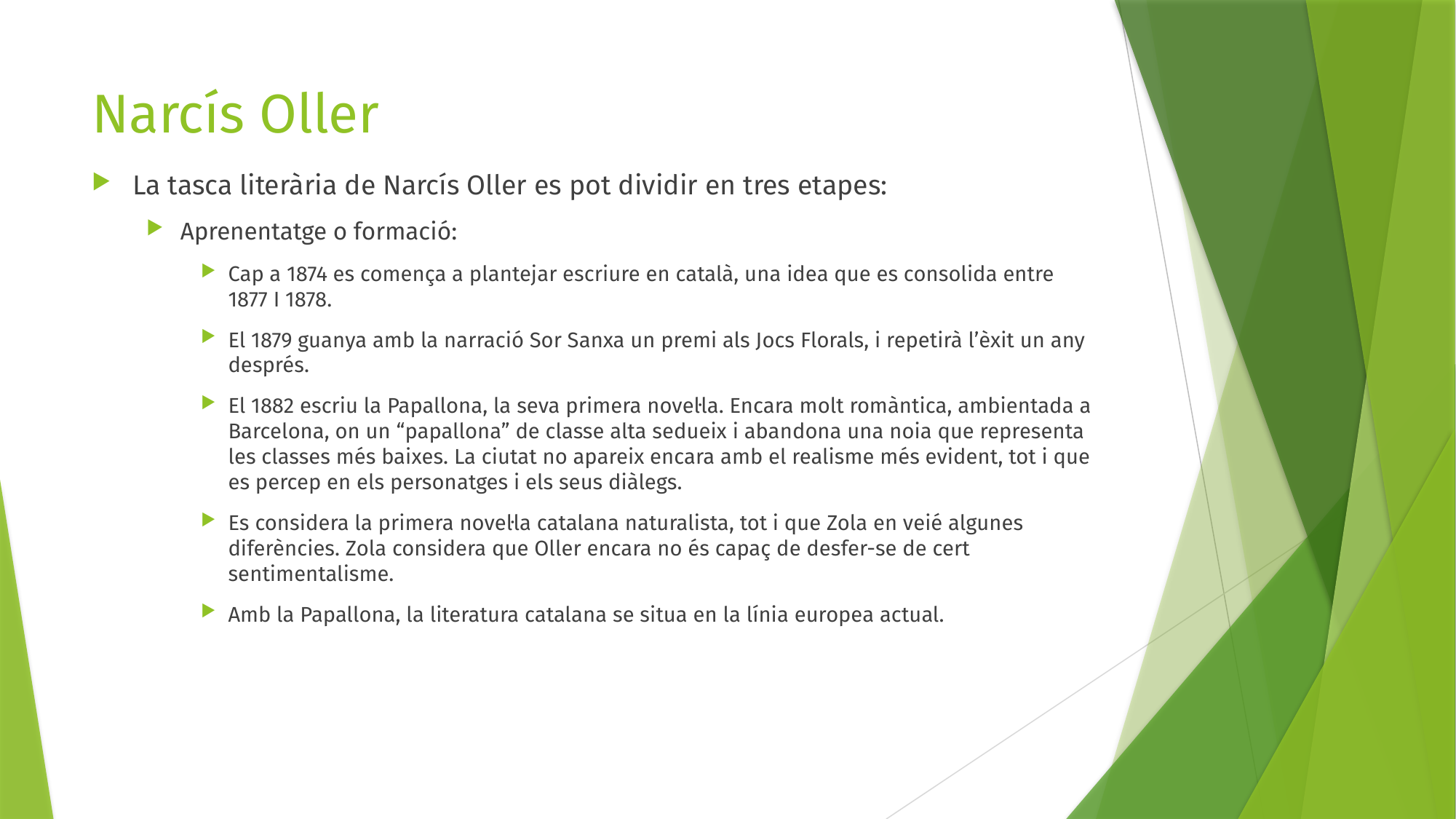

# Narcís Oller
La tasca literària de Narcís Oller es pot dividir en tres etapes:
Aprenentatge o formació:
Cap a 1874 es comença a plantejar escriure en català, una idea que es consolida entre 1877 I 1878.
El 1879 guanya amb la narració Sor Sanxa un premi als Jocs Florals, i repetirà l’èxit un any després.
El 1882 escriu la Papallona, la seva primera novel·la. Encara molt romàntica, ambientada a Barcelona, on un “papallona” de classe alta sedueix i abandona una noia que representa les classes més baixes. La ciutat no apareix encara amb el realisme més evident, tot i que es percep en els personatges i els seus diàlegs.
Es considera la primera novel·la catalana naturalista, tot i que Zola en veié algunes diferències. Zola considera que Oller encara no és capaç de desfer-se de cert sentimentalisme.
Amb la Papallona, la literatura catalana se situa en la línia europea actual.